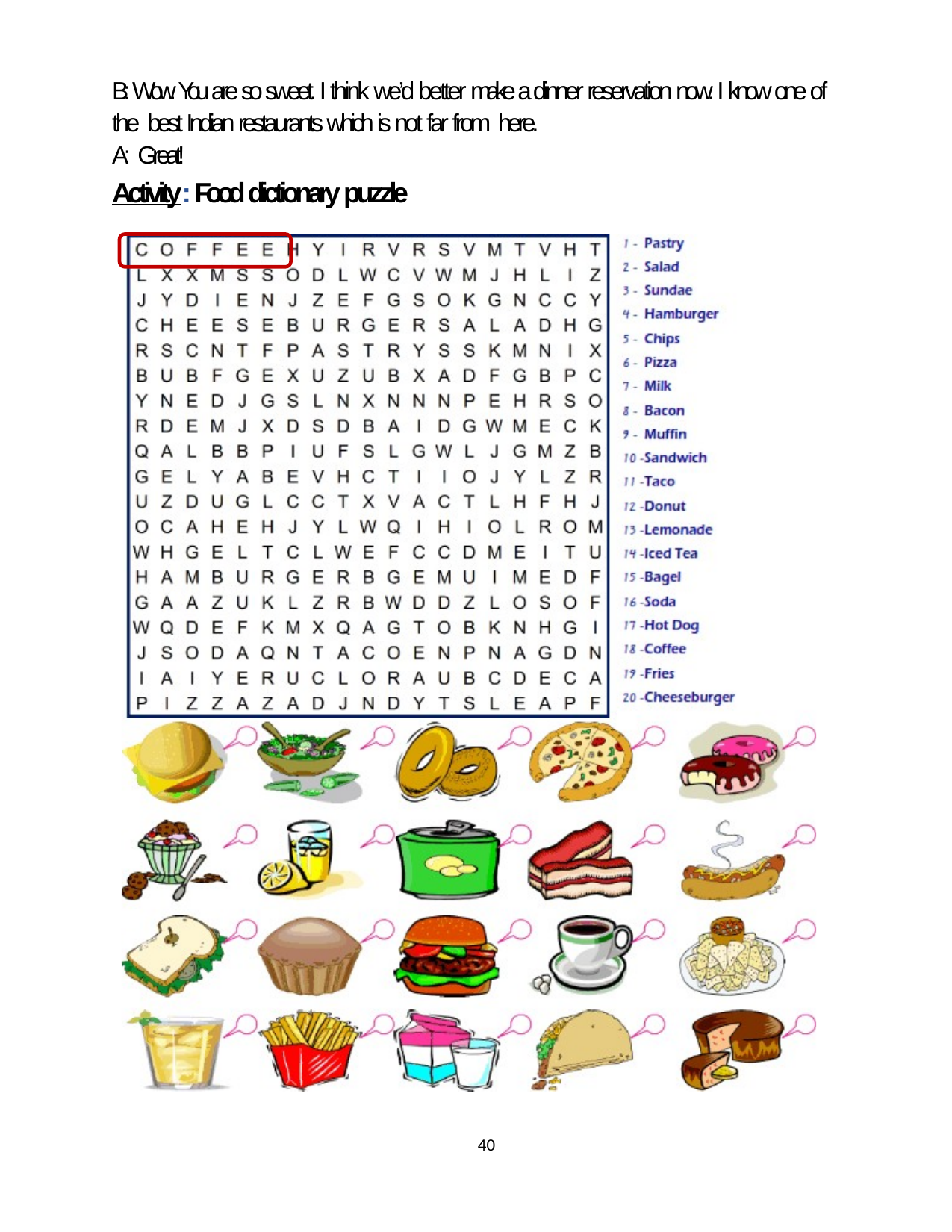

B: Wow. You are so sweet. I think we’d better make a dinner reservation now. I know one of the  best Indian restaurants which is not far from here.
A: Great!
Activity: Food dictionary puzzle

40